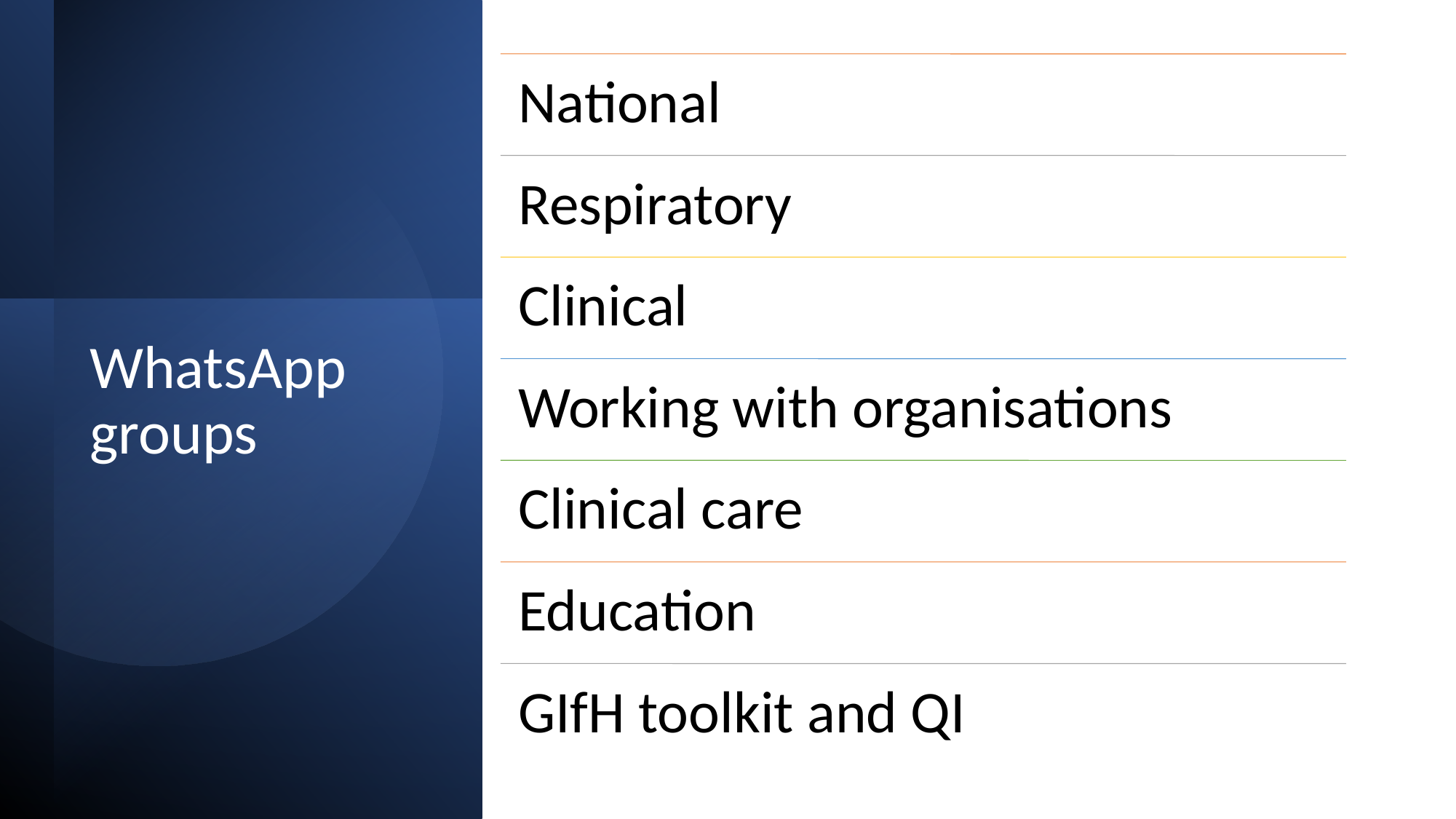

National
Respiratory
Clinical
Working with organisations
Clinical care
Education
GIfH toolkit and QI

# WhatsApp groups